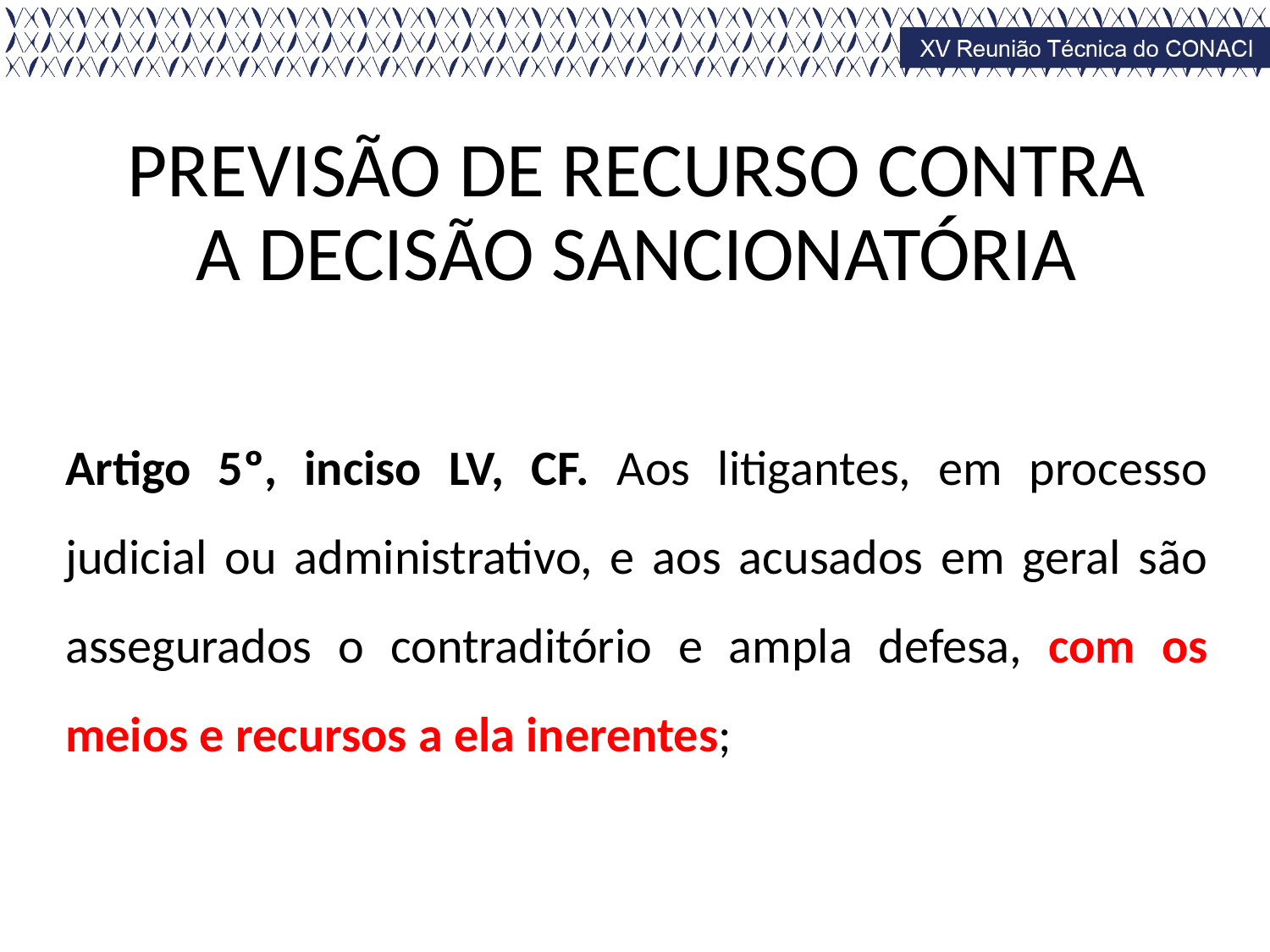

# PREVISÃO DE RECURSO CONTRA A DECISÃO SANCIONATÓRIA
Artigo 5º, inciso LV, CF. Aos litigantes, em processo judicial ou administrativo, e aos acusados em geral são assegurados o contraditório e ampla defesa, com os meios e recursos a ela inerentes;